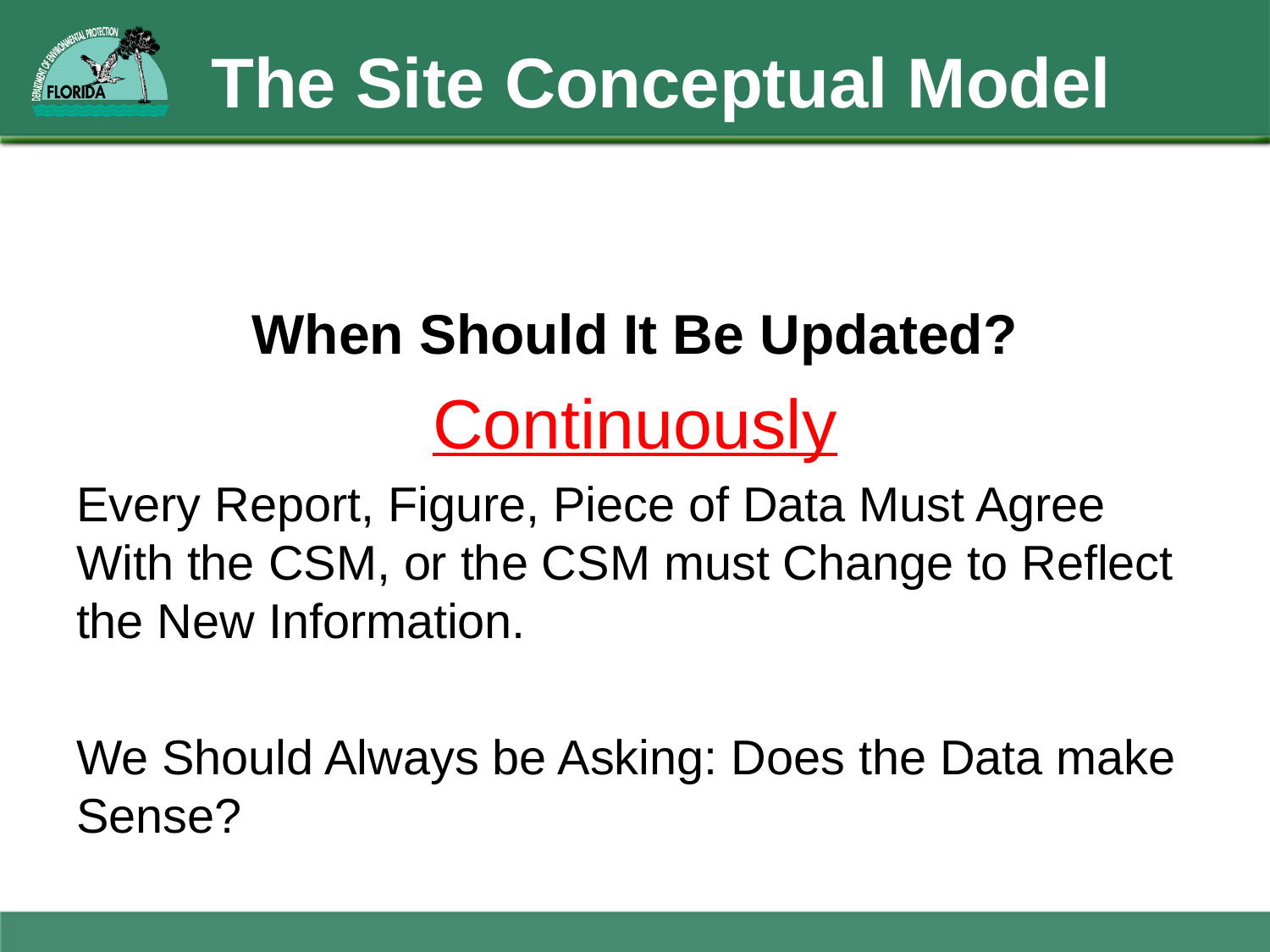

# The Site Conceptual Model

When Should It Be Updated?
Continuously
Every Report, Figure, Piece of Data Must Agree With the CSM, or the CSM must Change to Reflect the New Information.

We Should Always be Asking: Does the Data make Sense?